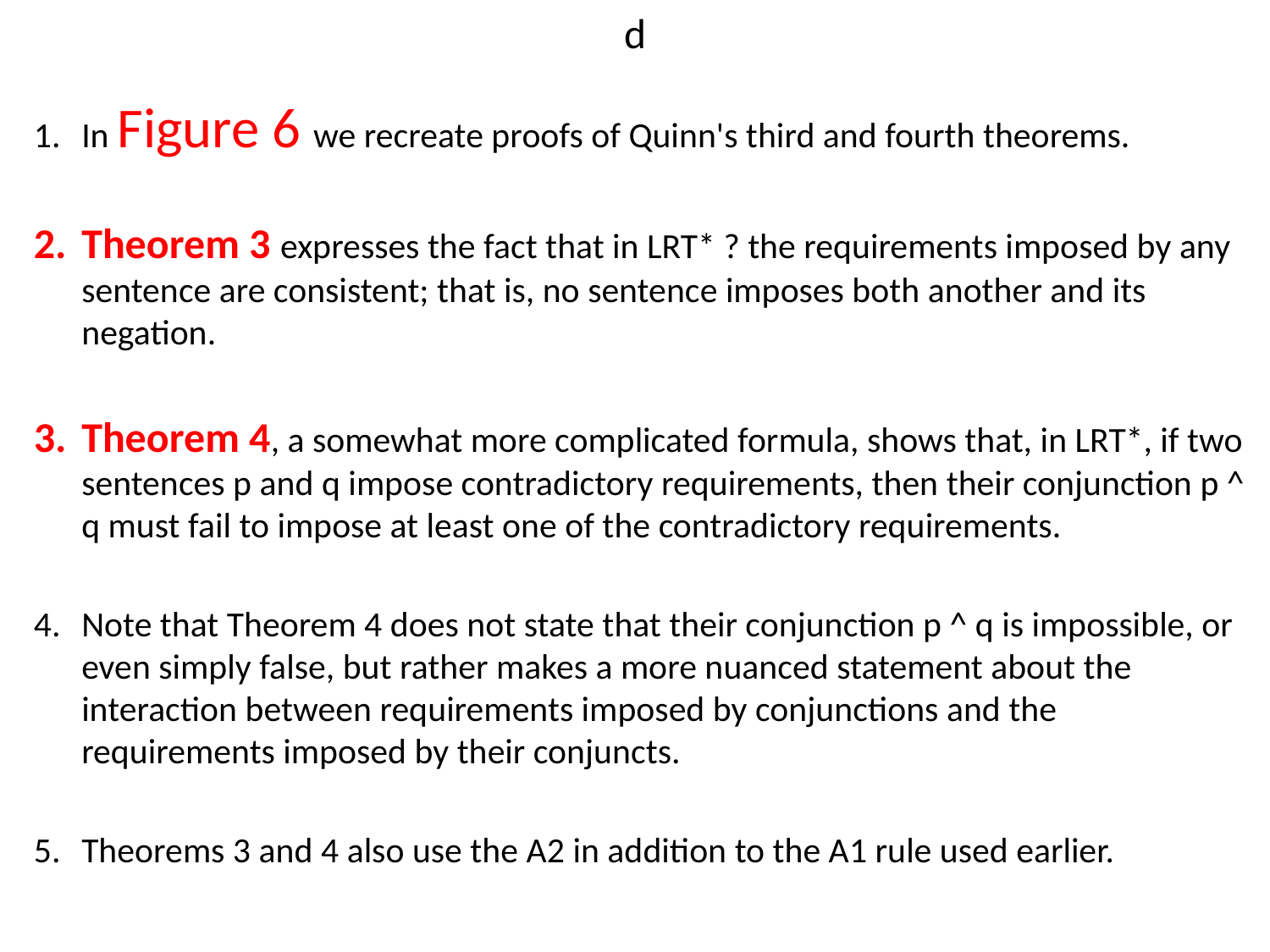

# d
In Figure 6 we recreate proofs of Quinn's third and fourth theorems.

Theorem 3 expresses the fact that in LRT* ? the requirements imposed by any sentence are consistent; that is, no sentence imposes both another and its negation.

Theorem 4, a somewhat more complicated formula, shows that, in LRT*, if two sentences p and q impose contradictory requirements, then their conjunction p ^ q must fail to impose at least one of the contradictory requirements.

Note that Theorem 4 does not state that their conjunction p ^ q is impossible, or even simply false, but rather makes a more nuanced statement about the interaction between requirements imposed by conjunctions and the requirements imposed by their conjuncts.

Theorems 3 and 4 also use the A2 in addition to the A1 rule used earlier.